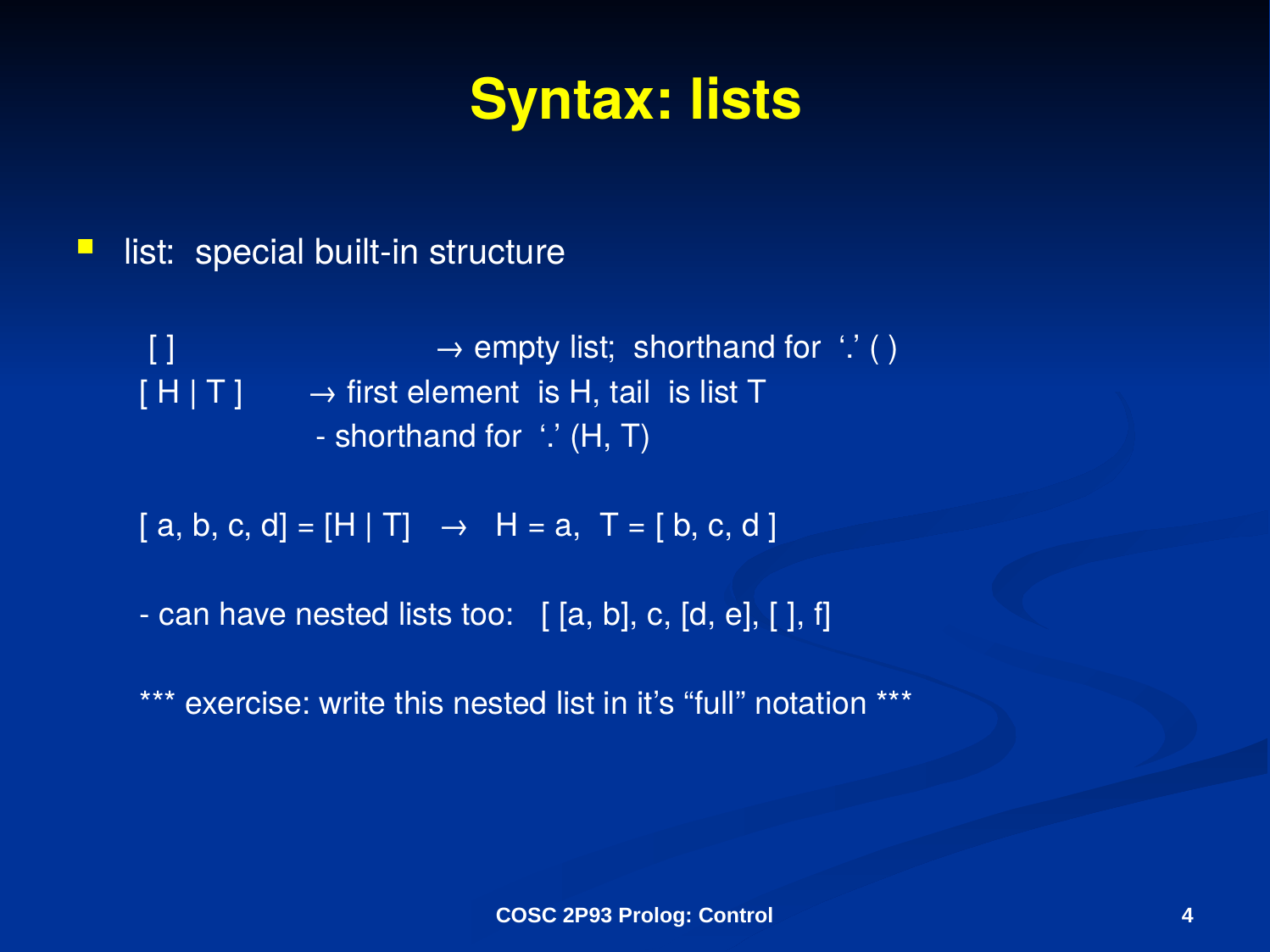

# Syntax: lists
list:  special built-in structure

 [ ]   		→ empty list;  shorthand for  ‘.’ ( )
[ H | T ] 	→ first element  is H, tail  is list T
               	 - shorthand for  ‘.’ (H, T)

[ a, b, c, d] = [H | T]   →   H = a,  T = [ b, c, d ]

- can have nested lists too:   [ [a, b], c, [d, e], [ ], f]

*** exercise: write this nested list in it’s “full” notation ***

COSC 2P93 Prolog: Control
4